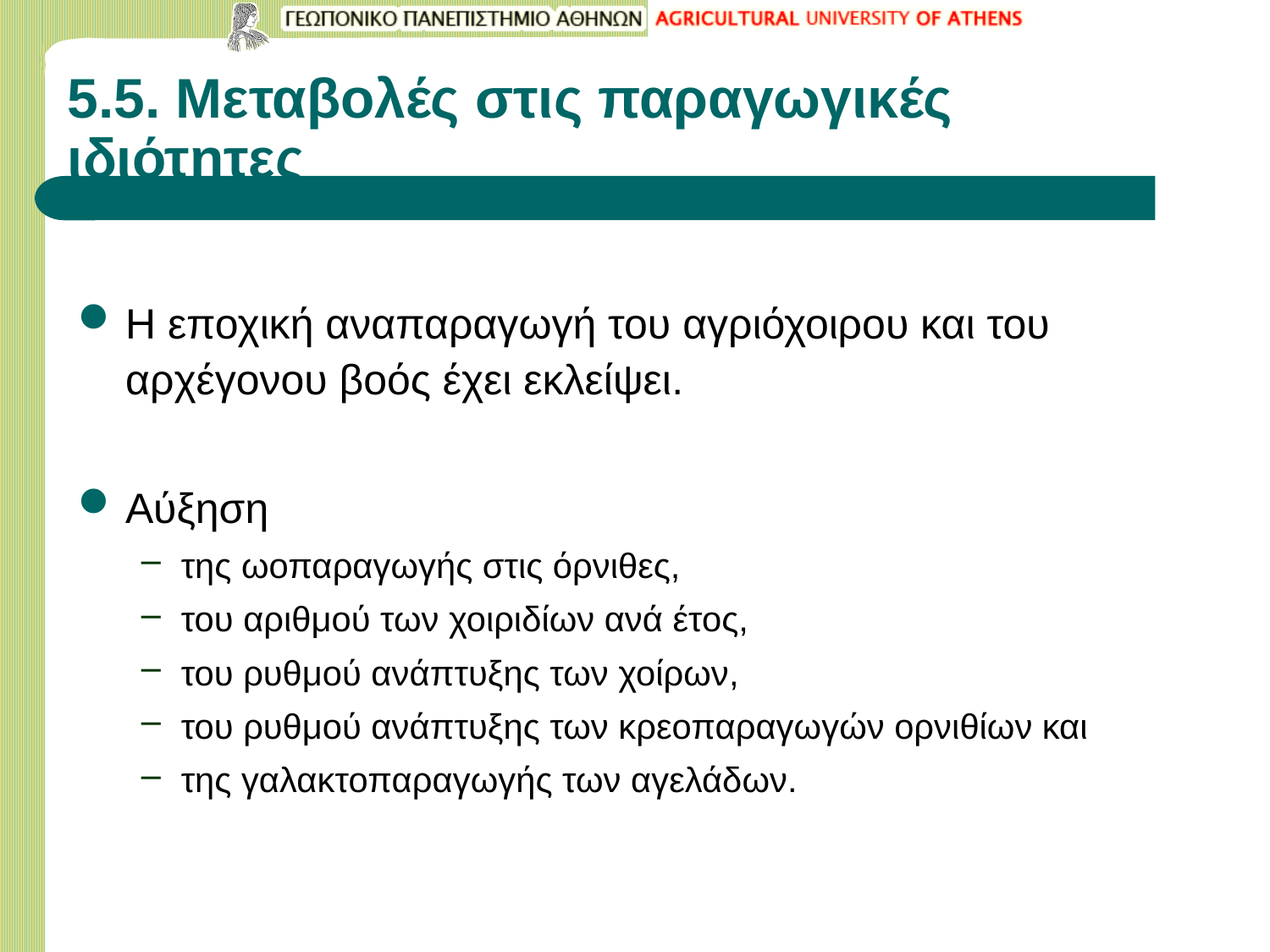

# 5.5. Μεταβολές στις παραγωγικές ιδιότητες

Η εποχική αναπαραγωγή του αγριόχοιρου και του αρχέγονου βοός έχει εκλείψει.

Αύξηση
της ωοπαραγωγής στις όρνιθες,
του αριθμού των χοιριδίων ανά έτος,
του ρυθμού ανάπτυξης των χοίρων,
του ρυθμού ανάπτυξης των κρεοπαραγωγών ορνιθίων και
της γαλακτοπαραγωγής των αγελάδων.